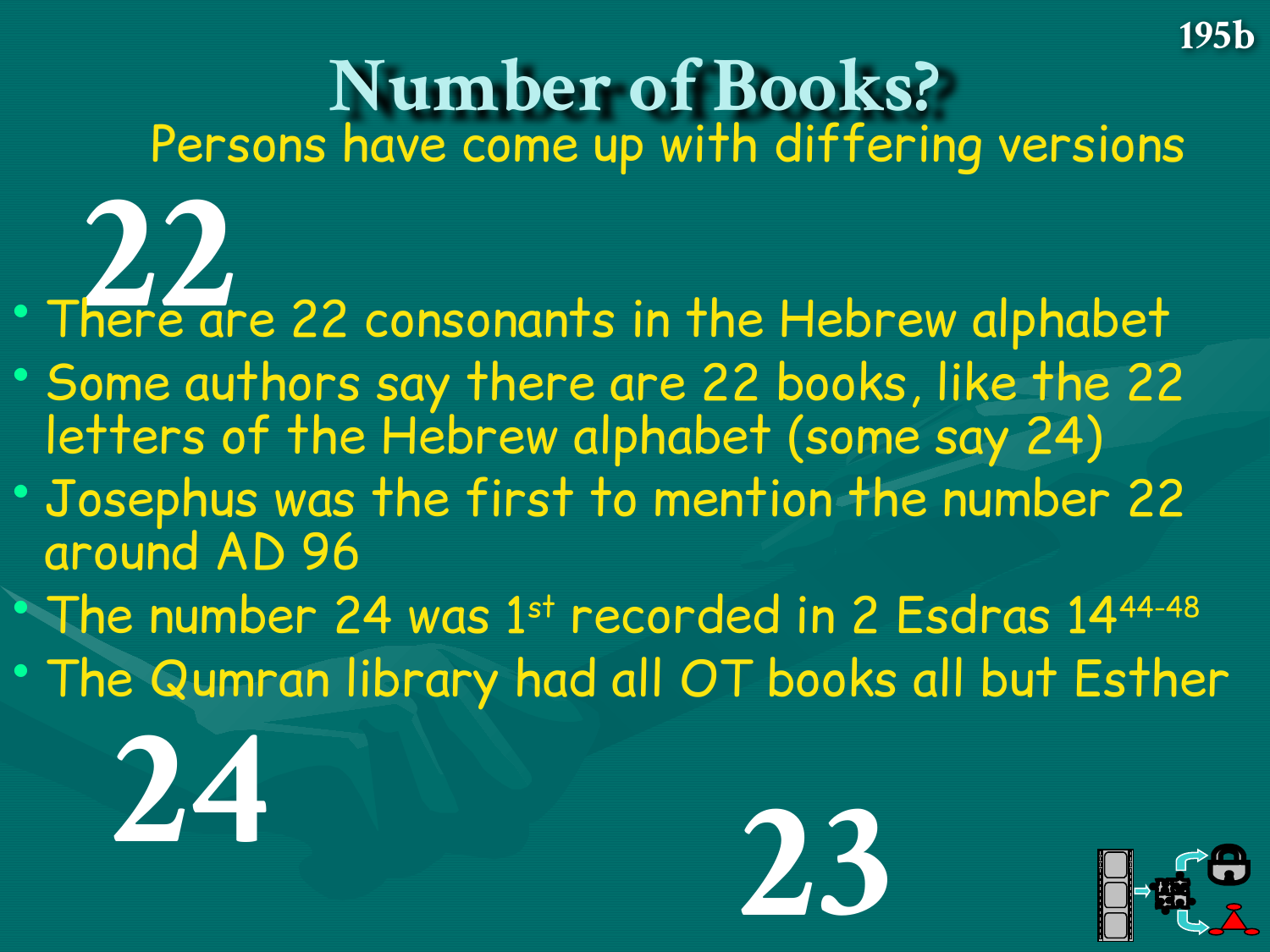

195b
# Number of Books?
Persons have come up with differing versions
22
There are 22 consonants in the Hebrew alphabet
Some authors say there are 22 books, like the 22 letters of the Hebrew alphabet (some say 24)
Josephus was the first to mention the number 22 around AD 96
The number 24 was 1st recorded in 2 Esdras 1444-48
The Qumran library had all OT books all but Esther
24
23